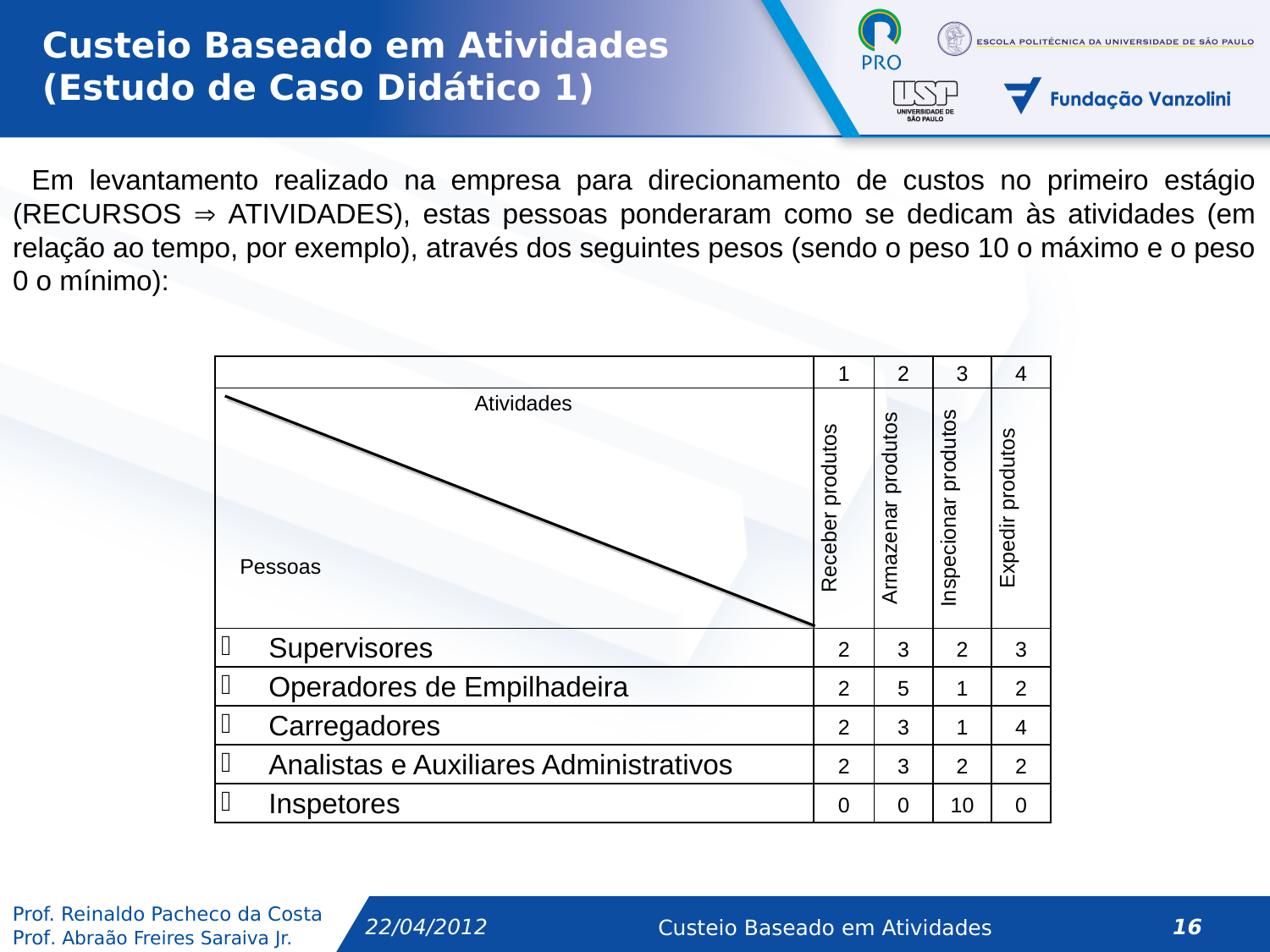

Custeio Baseado em Atividades
(Estudo de Caso Didático 1)
Em levantamento realizado na empresa para direcionamento de custos no primeiro estágio (RECURSOS ⇒ ATIVIDADES), estas pessoas ponderaram como se dedicam às atividades (em relação ao tempo, por exemplo), através dos seguintes pesos (sendo o peso 10 o máximo e o peso 0 o mínimo):

|  | 1 | 2 | 3 | 4 |
| --- | --- | --- | --- | --- |
| Atividades Pessoas | Receber produtos | Armazenar produtos | Inspecionar produtos | Expedir produtos |
| Supervisores | 2 | 3 | 2 | 3 |
| Operadores de Empilhadeira | 2 | 5 | 1 | 2 |
| Carregadores | 2 | 3 | 1 | 4 |
| Analistas e Auxiliares Administrativos | 2 | 3 | 2 | 2 |
| Inspetores | 0 | 0 | 10 | 0 |

22/04/2012
16